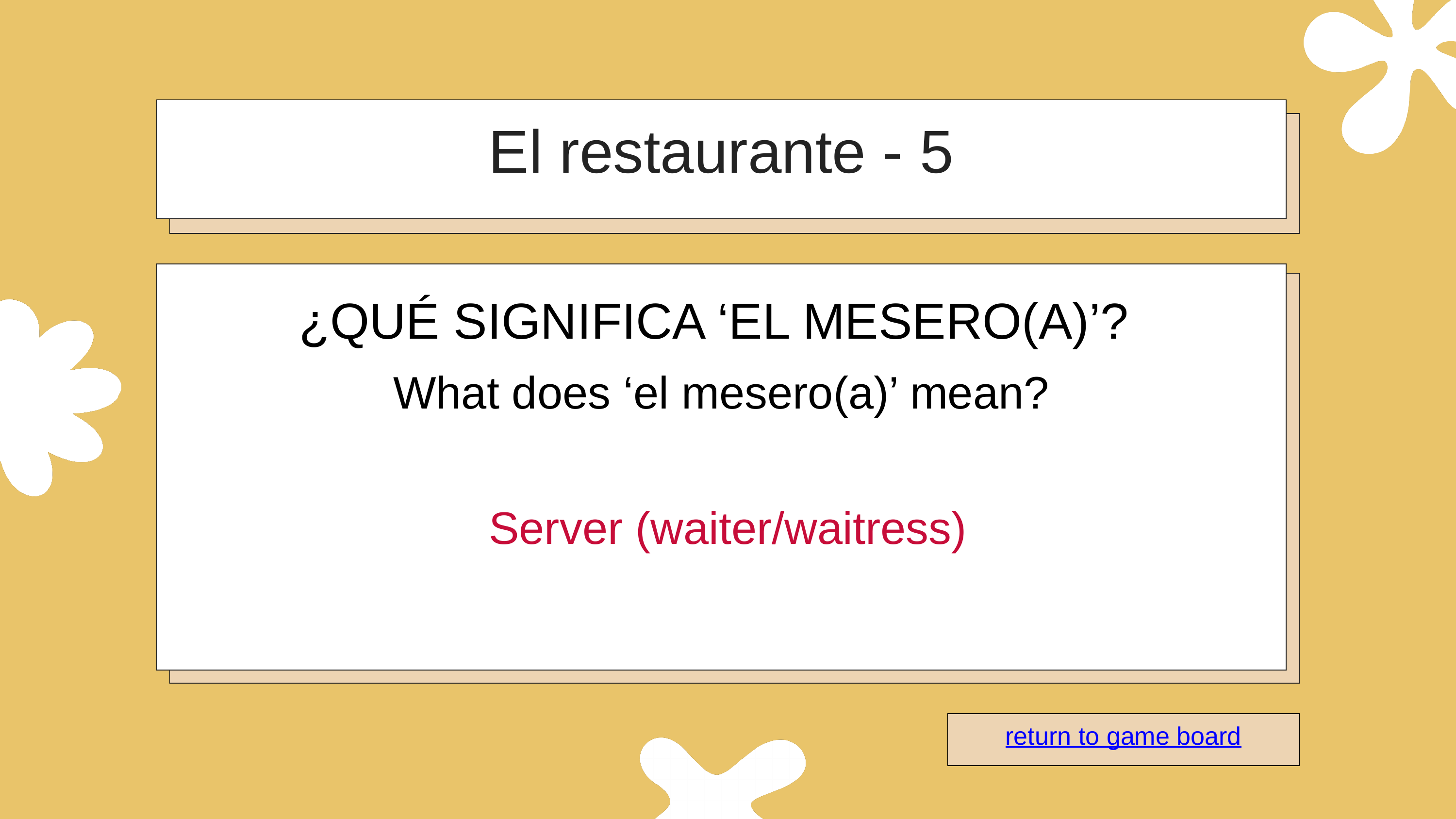

El restaurante - 5

¿QUÉ SIGNIFICA ‘EL MESERO(A)’?

What does ‘el mesero(a)’ mean?
Server (waiter/waitress)

return to game board